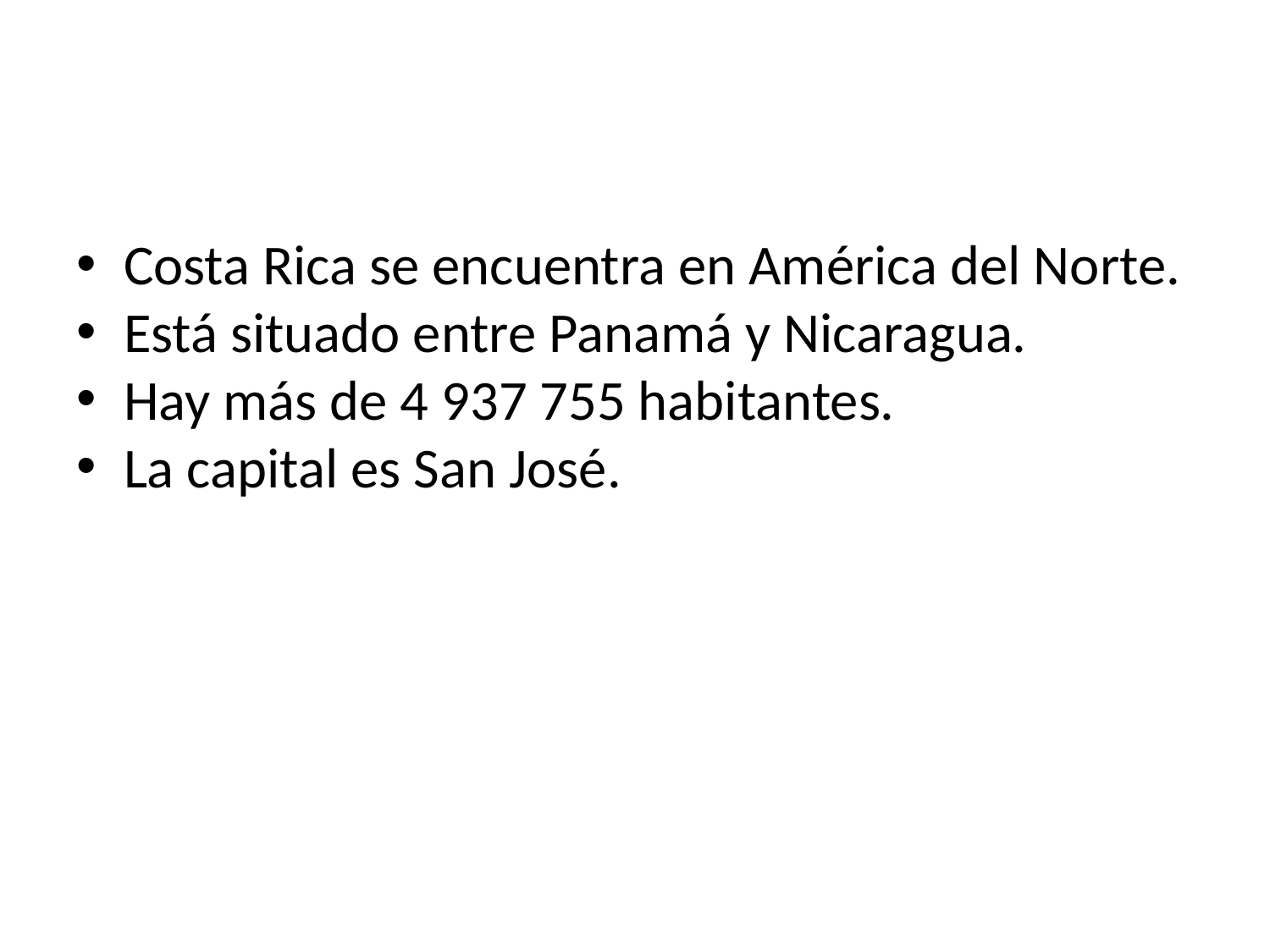

Costa Rica se encuentra en América del Norte.
Está situado entre Panamá y Nicaragua.
Hay más de 4 937 755 habitantes.
La capital es San José.